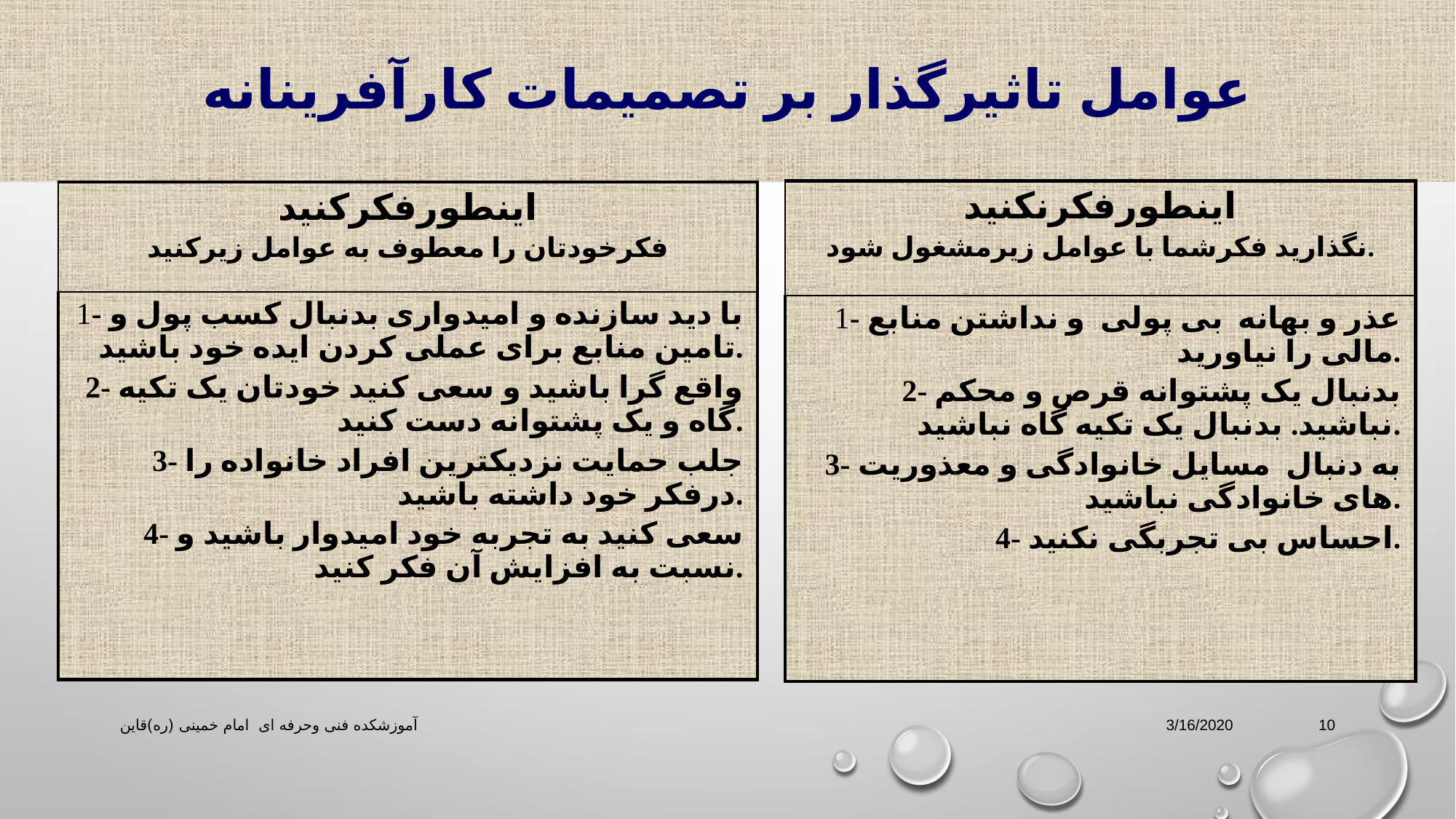

# عوامل تاثیرگذار بر تصمیمات کارآفرینانه
| اینطورفکرنکنید نگذارید فکرشما با عوامل زیرمشغول شود. |
| --- |
| 1- عذر و بهانه بی پولی و نداشتن منابع مالی را نیاورید. 2- بدنبال یک پشتوانه قرص و محکم نباشید. بدنبال یک تکیه گاه نباشید. 3- به دنبال مسایل خانوادگی و معذوریت های خانوادگی نباشید. 4- احساس بی تجربگی نکنید. |
| اینطورفکرکنید فکرخودتان را معطوف به عوامل زیرکنید |
| --- |
| 1- با دید سازنده و امیدواری بدنبال کسب پول و تامین منابع برای عملی کردن ایده خود باشید. 2- واقع گرا باشید و سعی کنید خودتان یک تکیه گاه و یک پشتوانه دست کنید. 3- جلب حمایت نزدیکترین افراد خانواده را درفکر خود داشته باشید. 4- سعی کنید به تجربه خود امیدوار باشید و نسبت به افزایش آن فکر کنید. |
آموزشکده فنی وحرفه ای  امام خمینی (ره)قاین
3/16/2020
10